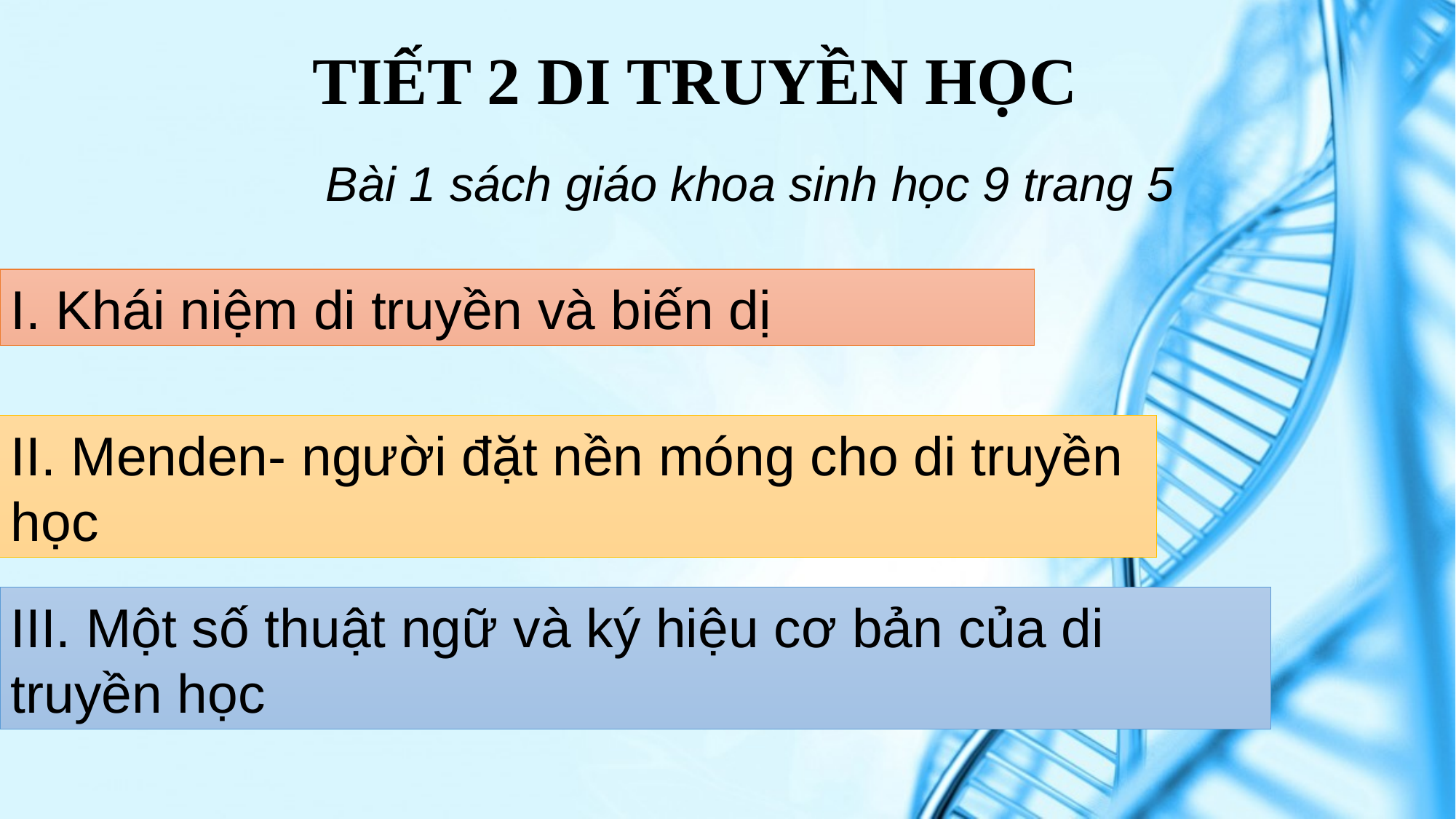

TIẾT 2 DI TRUYỀN HỌC
 Bài 1 sách giáo khoa sinh học 9 trang 5
I. Khái niệm di truyền và biến dị
II. Menden- người đặt nền móng cho di truyền học
III. Một số thuật ngữ và ký hiệu cơ bản của di truyền học